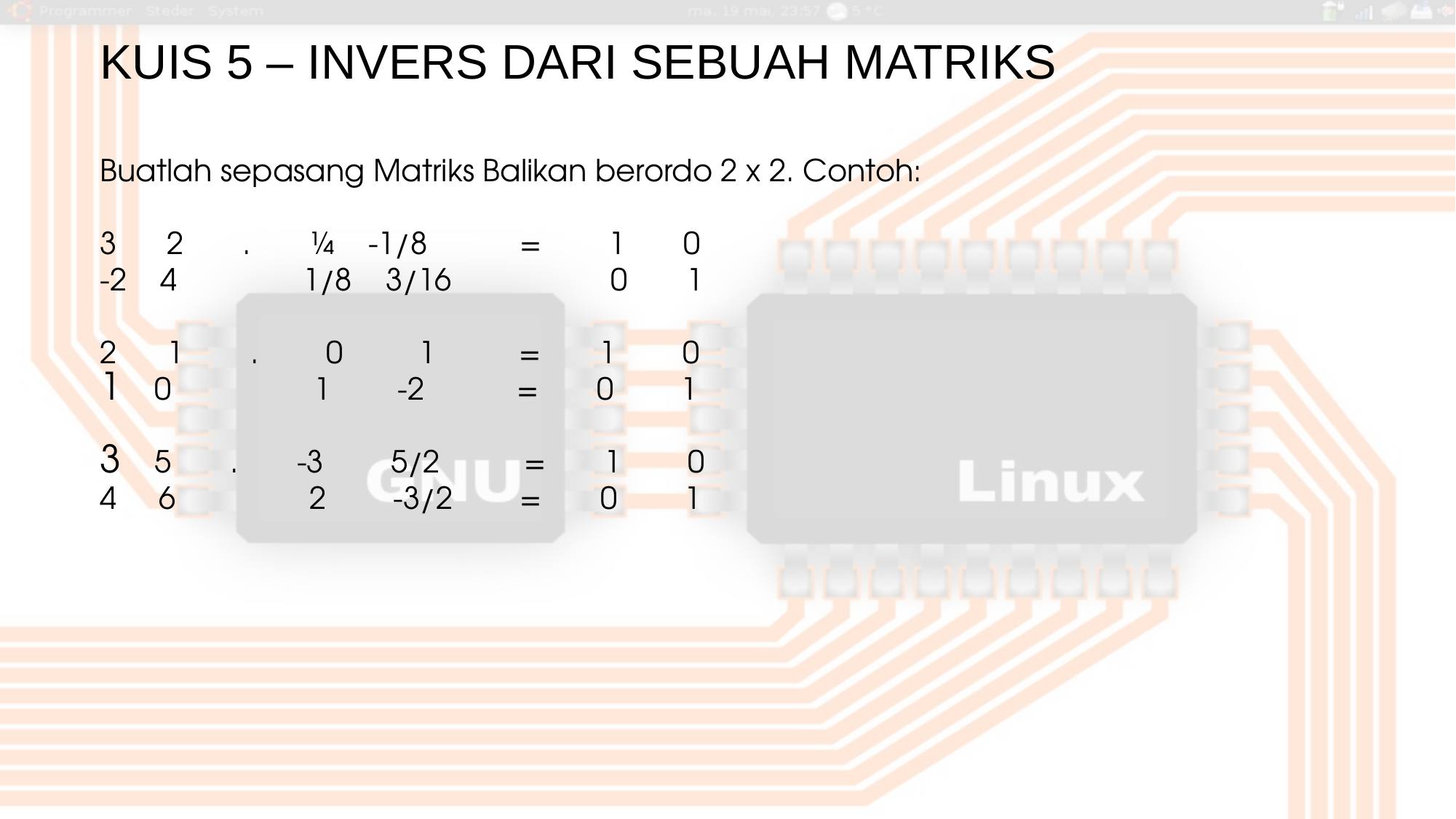

# Kuis 5 – Invers dari sebuah Matriks
Buatlah sepasang Matriks Balikan berordo 2 x 2. Contoh:

3      2       .       ¼    -1/8           =        1       0
-2    4               1/8    3/16                   0       1

2      1        .        0         1          =       1        0
0                 1        -2           =       0        1

5       .       -3        5/2          =       1        0
4     6                2        -3/2        =       0        1